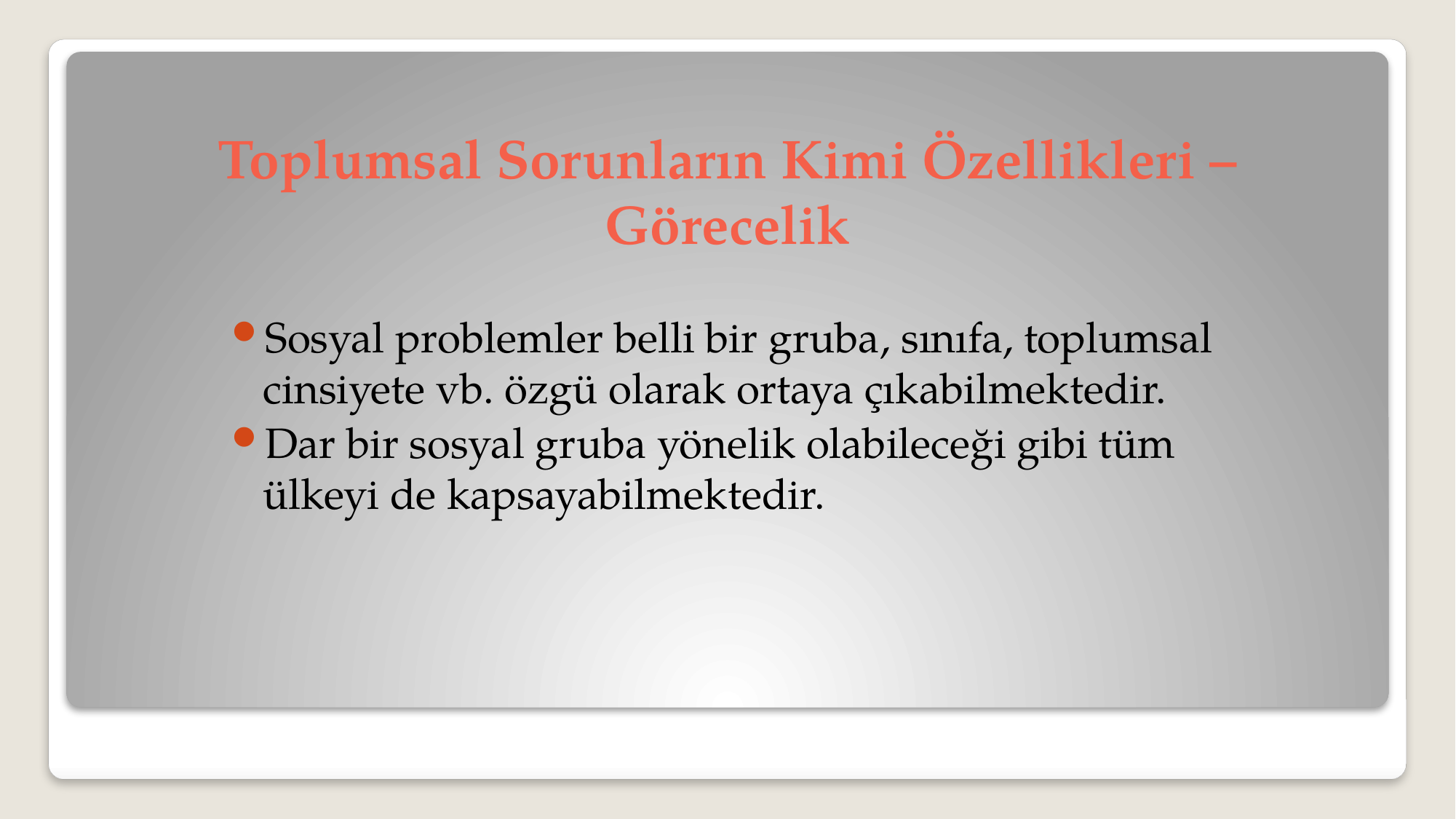

# Toplumsal Sorunların Kimi Özellikleri – Görecelik
Sosyal problemler belli bir gruba, sınıfa, toplumsal cinsiyete vb. özgü olarak ortaya çıkabilmektedir.
Dar bir sosyal gruba yönelik olabileceği gibi tüm ülkeyi de kapsayabilmektedir.